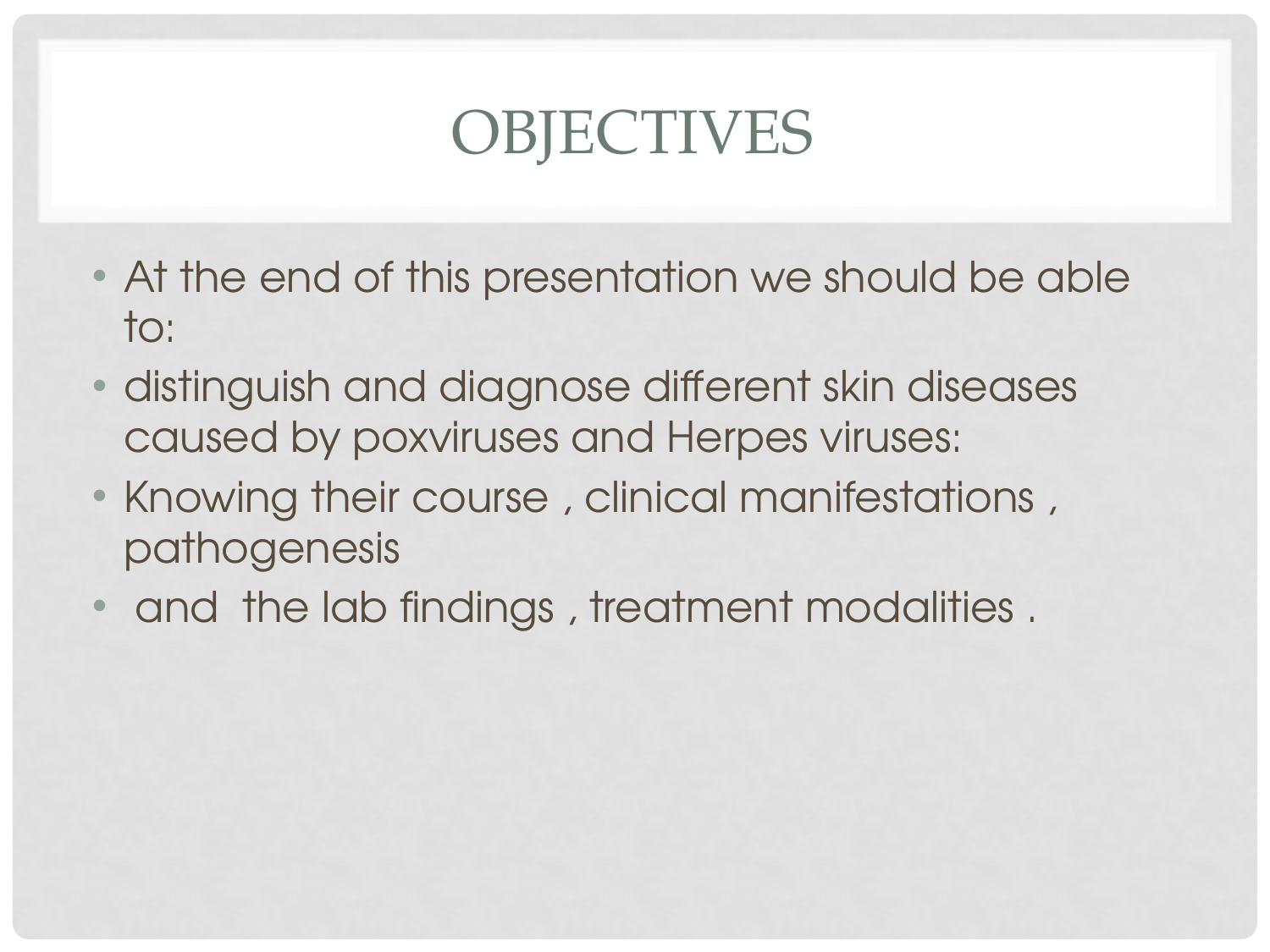

# objectives
At the end of this presentation we should be able to:
distinguish and diagnose different skin diseases caused by poxviruses and Herpes viruses:
Knowing their course , clinical manifestations , pathogenesis
 and  the lab findings , treatment modalities .